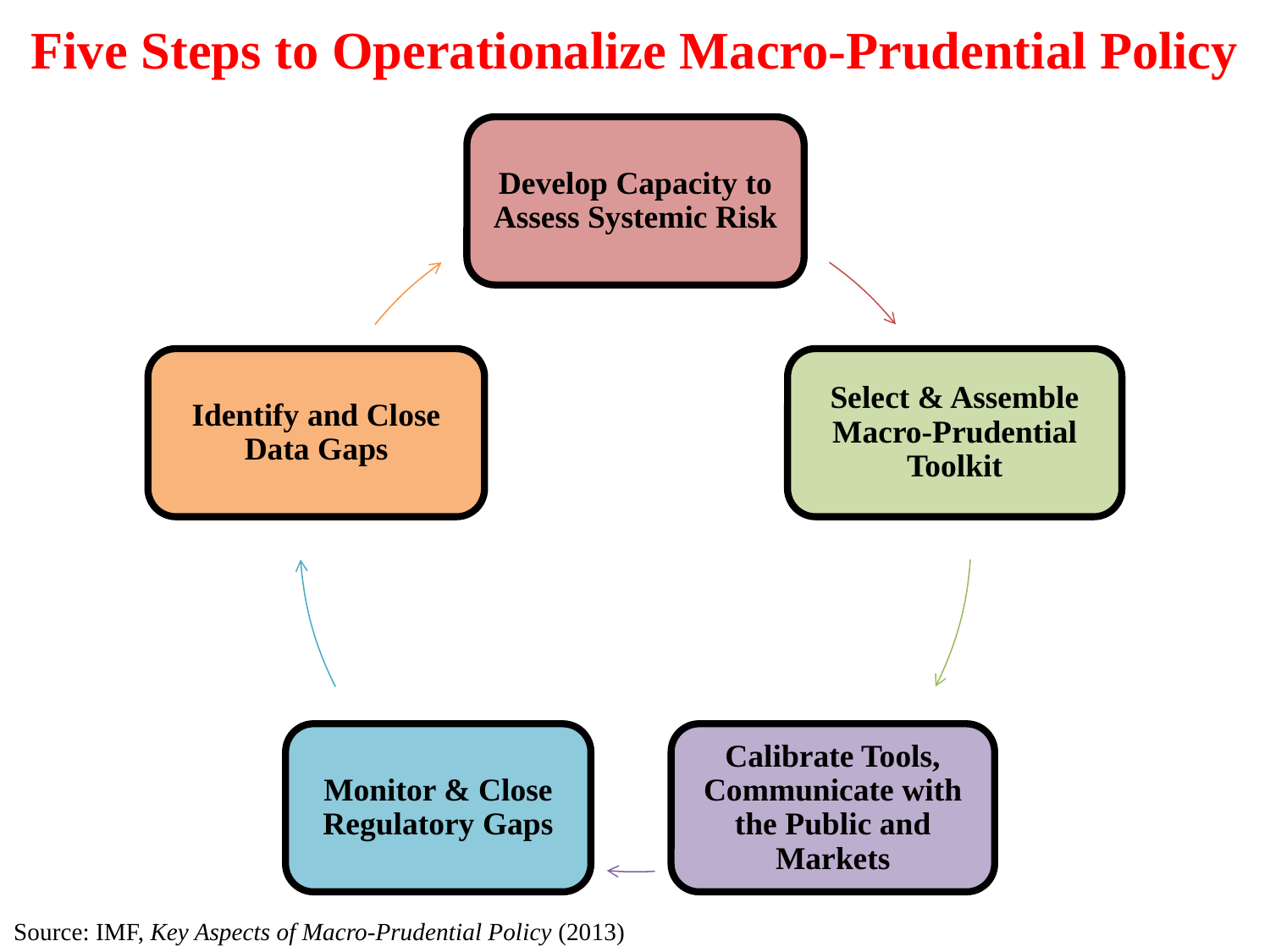

# Five Steps to Operationalize Macro-Prudential Policy
Develop Capacity to Assess Systemic Risk
Select & Assemble Macro-Prudential Toolkit
Calibrate Tools, Communicate with the Public and Markets
Monitor & Close Regulatory Gaps
Identify and Close Data Gaps
Source: IMF, Key Aspects of Macro-Prudential Policy (2013)